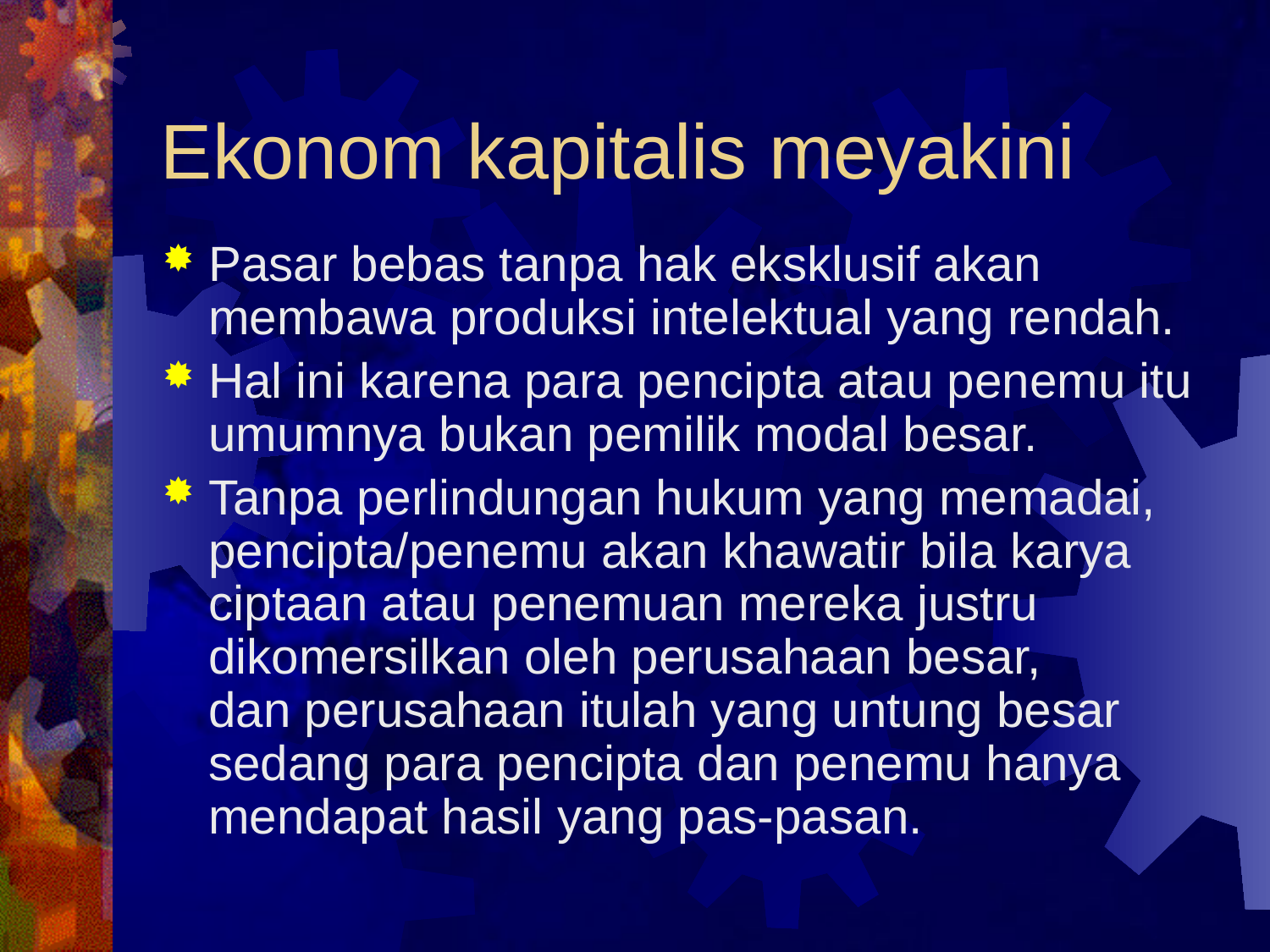

# Ekonom kapitalis meyakini
Pasar bebas tanpa hak eksklusif akan membawa produksi intelektual yang rendah.
Hal ini karena para pencipta atau penemu itu umumnya bukan pemilik modal besar.
Tanpa perlindungan hukum yang memadai, pencipta/penemu akan khawatir bila karya ciptaan atau penemuan mereka justru dikomersilkan oleh perusahaan besar,
dan perusahaan itulah yang untung besar sedang para pencipta dan penemu hanya mendapat hasil yang pas-pasan.